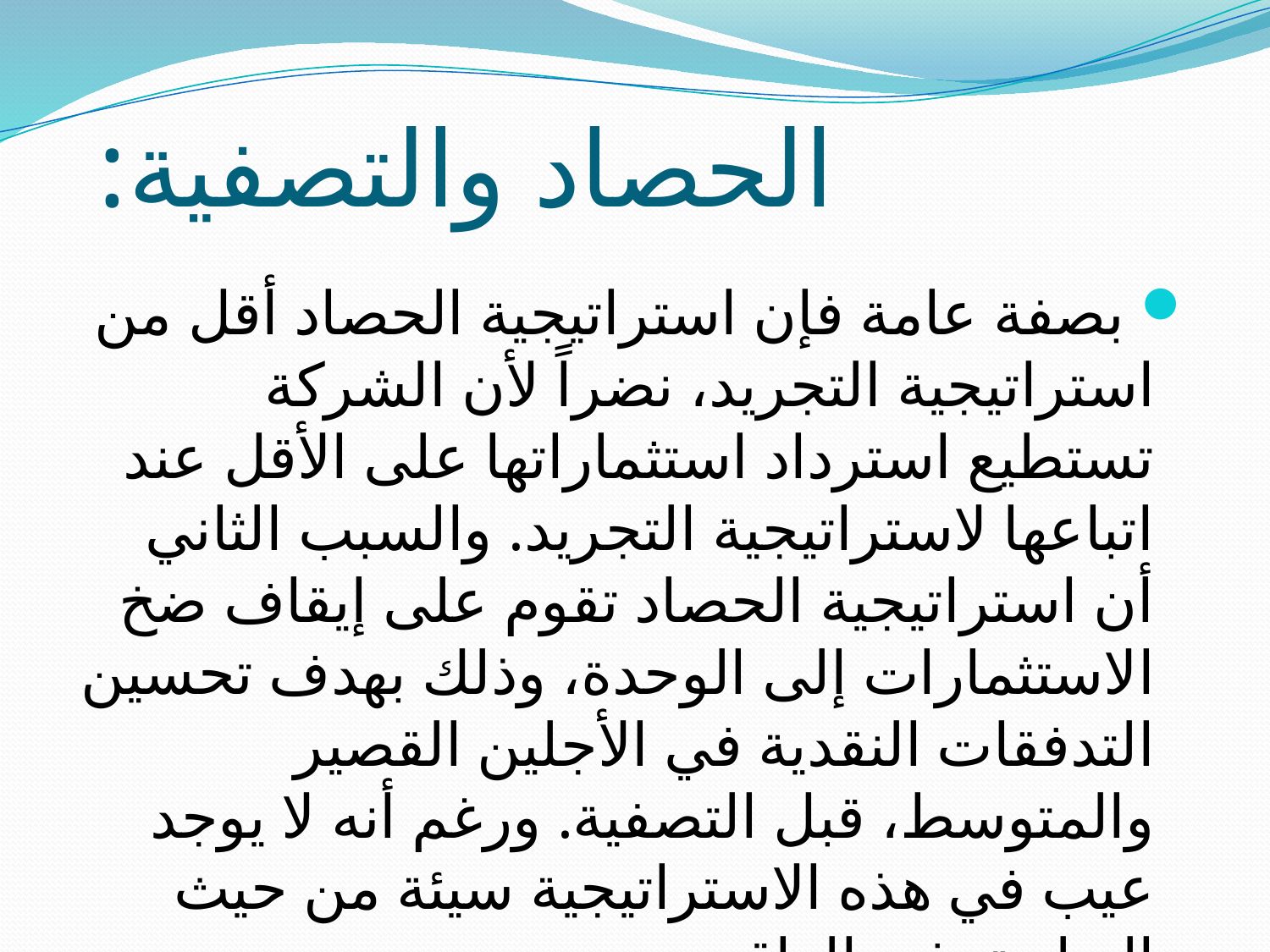

# الحصاد والتصفية:
 بصفة عامة فإن استراتيجية الحصاد أقل من استراتيجية التجريد، نضراً لأن الشركة تستطيع استرداد استثماراتها على الأقل عند اتباعها لاستراتيجية التجريد. والسبب الثاني أن استراتيجية الحصاد تقوم على إيقاف ضخ الاستثمارات إلى الوحدة، وذلك بهدف تحسين التدفقات النقدية في الأجلين القصير والمتوسط، قبل التصفية. ورغم أنه لا يوجد عيب في هذه الاستراتيجية سيئة من حيث التطبيق في الواقع.